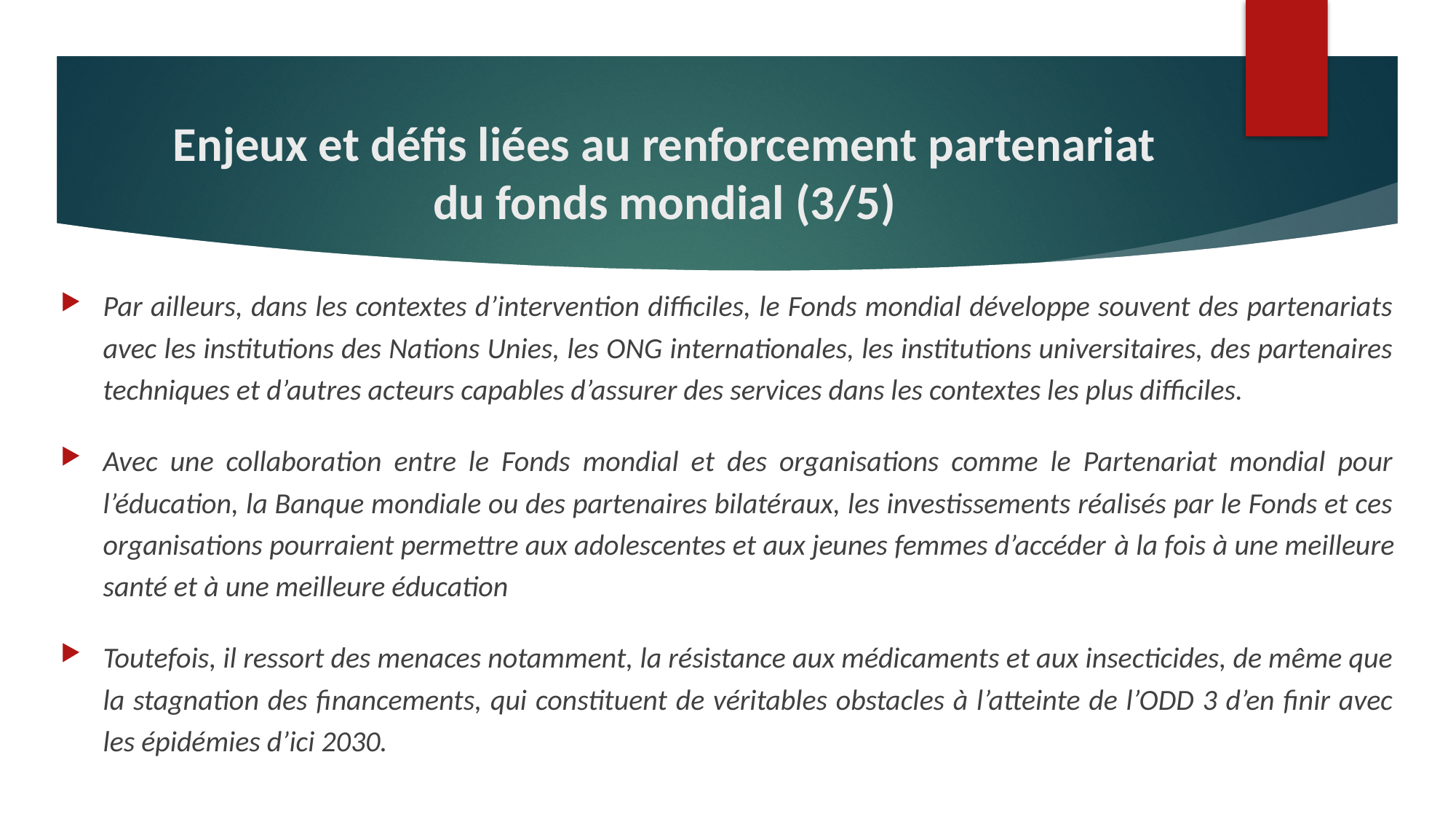

# Enjeux et défis liées au renforcement partenariat du fonds mondial (3/5)
Par ailleurs, dans les contextes d’intervention difficiles, le Fonds mondial développe souvent des partenariats avec les institutions des Nations Unies, les ONG internationales, les institutions universitaires, des partenaires techniques et d’autres acteurs capables d’assurer des services dans les contextes les plus difficiles.
Avec une collaboration entre le Fonds mondial et des organisations comme le Partenariat mondial pour l’éducation, la Banque mondiale ou des partenaires bilatéraux, les investissements réalisés par le Fonds et ces organisations pourraient permettre aux adolescentes et aux jeunes femmes d’accéder à la fois à une meilleure santé et à une meilleure éducation
Toutefois, il ressort des menaces notamment, la résistance aux médicaments et aux insecticides, de même que la stagnation des financements, qui constituent de véritables obstacles à l’atteinte de l’ODD 3 d’en finir avec les épidémies d’ici 2030.